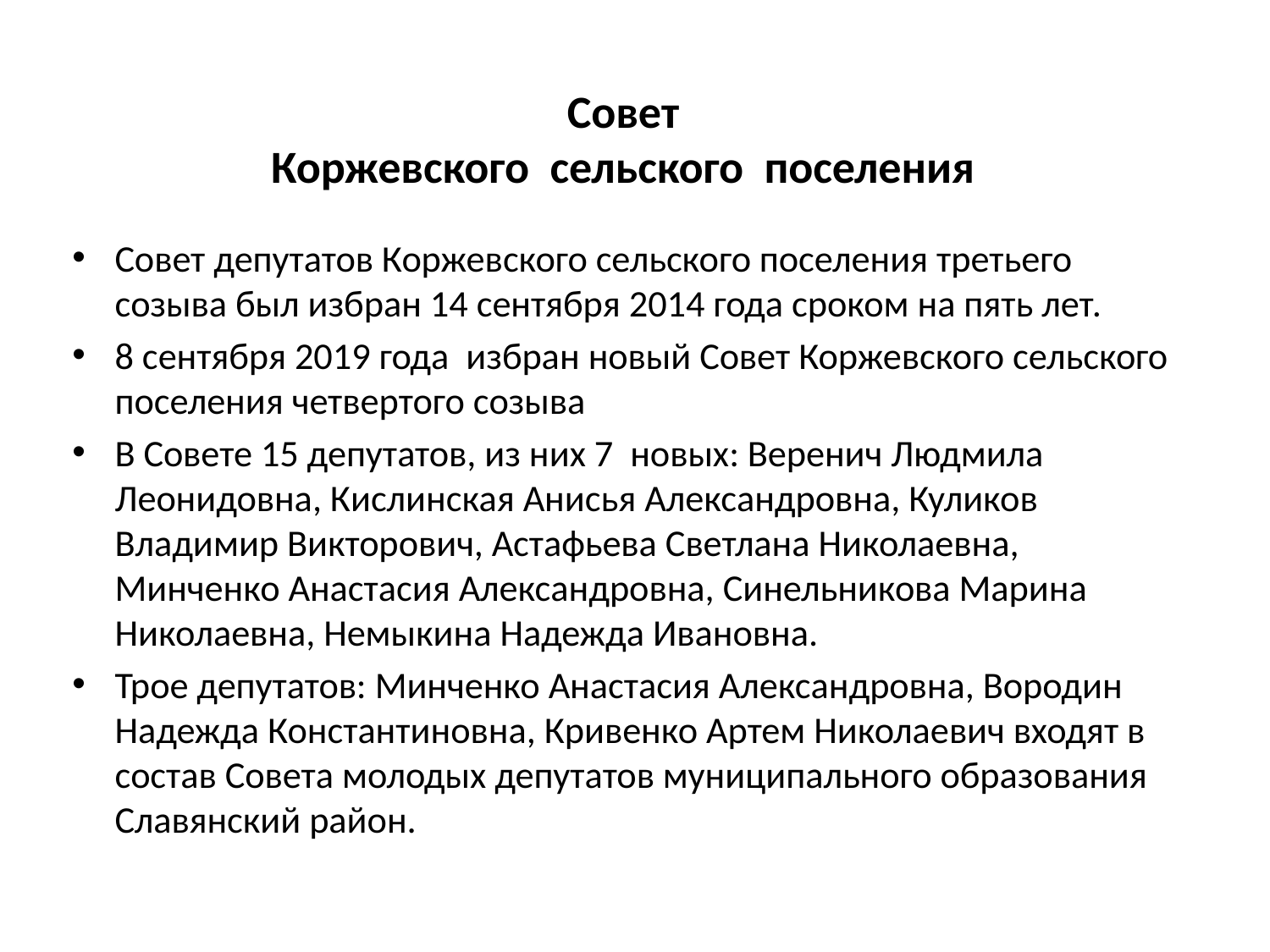

# Совет Коржевского  сельского  поселения
Совет депутатов Коржевского сельского поселения третьего созыва был избран 14 сентября 2014 года сроком на пять лет.
8 сентября 2019 года  избран новый Совет Коржевского сельского поселения четвертого созыва
В Совете 15 депутатов, из них 7  новых: Веренич Людмила Леонидовна, Кислинская Анисья Александровна, Куликов Владимир Викторович, Астафьева Светлана Николаевна, Минченко Анастасия Александровна, Синельникова Марина Николаевна, Немыкина Надежда Ивановна.
Трое депутатов: Минченко Анастасия Александровна, Вородин Надежда Константиновна, Кривенко Артем Николаевич входят в состав Совета молодых депутатов муниципального образования Славянский район.